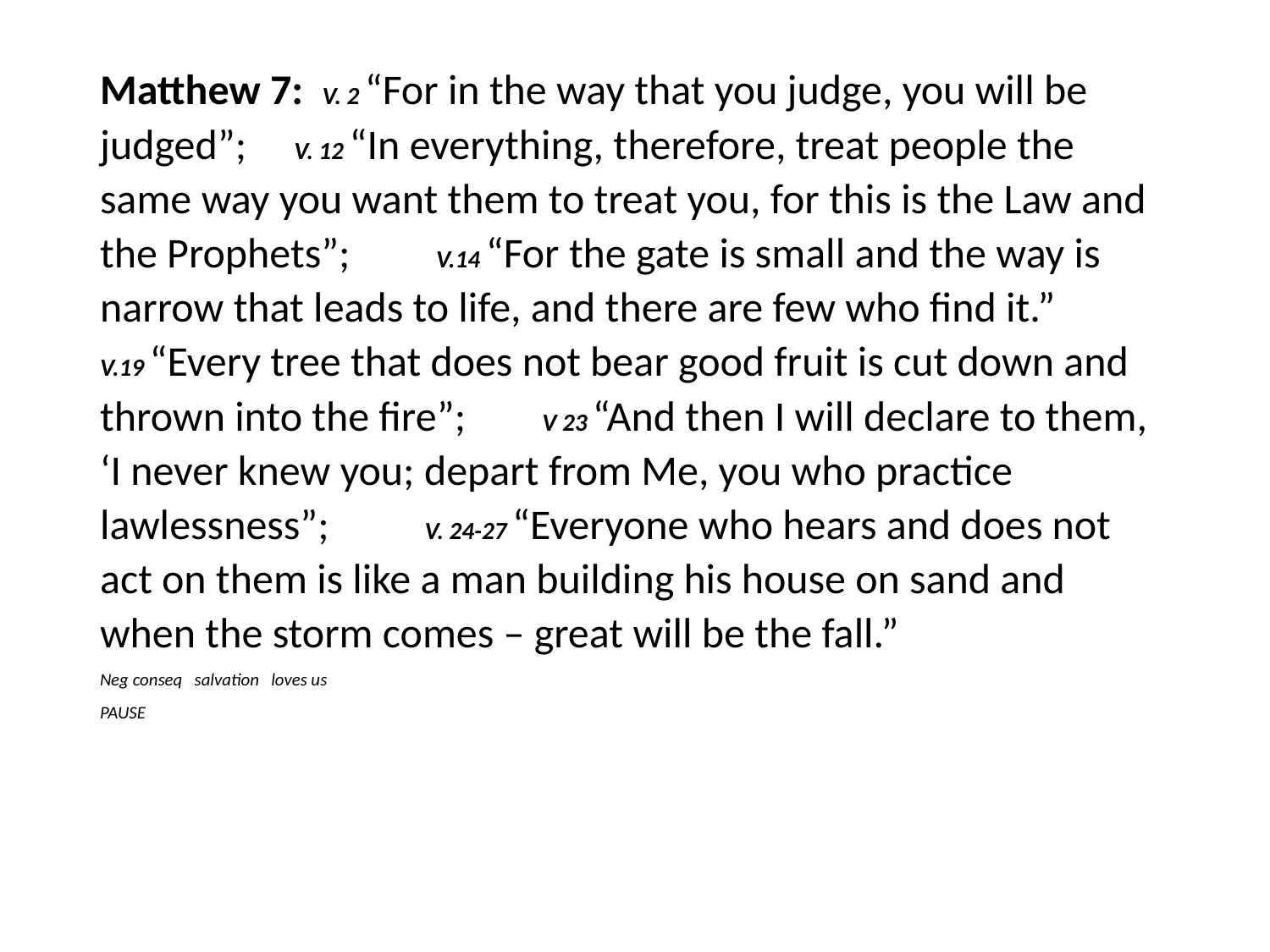

#
Matthew 7:  V. 2 “For in the way that you judge, you will be judged”;     V. 12 “In everything, therefore, treat people the same way you want them to treat you, for this is the Law and the Prophets”;         V.14 “For the gate is small and the way is narrow that leads to life, and there are few who find it.”         V.19 “Every tree that does not bear good fruit is cut down and thrown into the fire”;        V 23 “And then I will declare to them, ‘I never knew you; depart from Me, you who practice lawlessness”;          V. 24-27 “Everyone who hears and does not act on them is like a man building his house on sand and when the storm comes – great will be the fall.”
Neg conseq   salvation   loves us
PAUSE